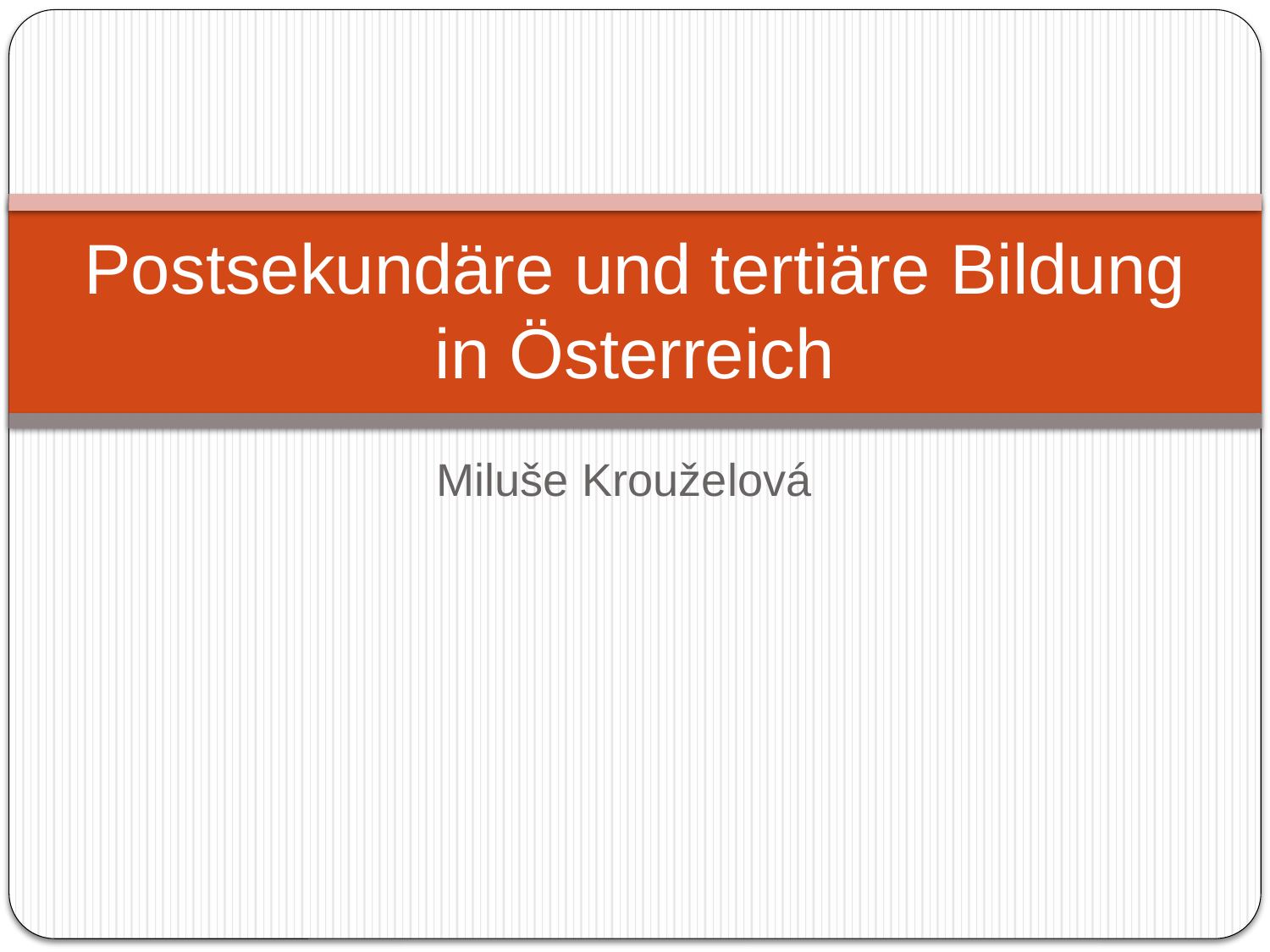

# Postsekundäre und tertiäre Bildung in Österreich
Miluše Krouželová